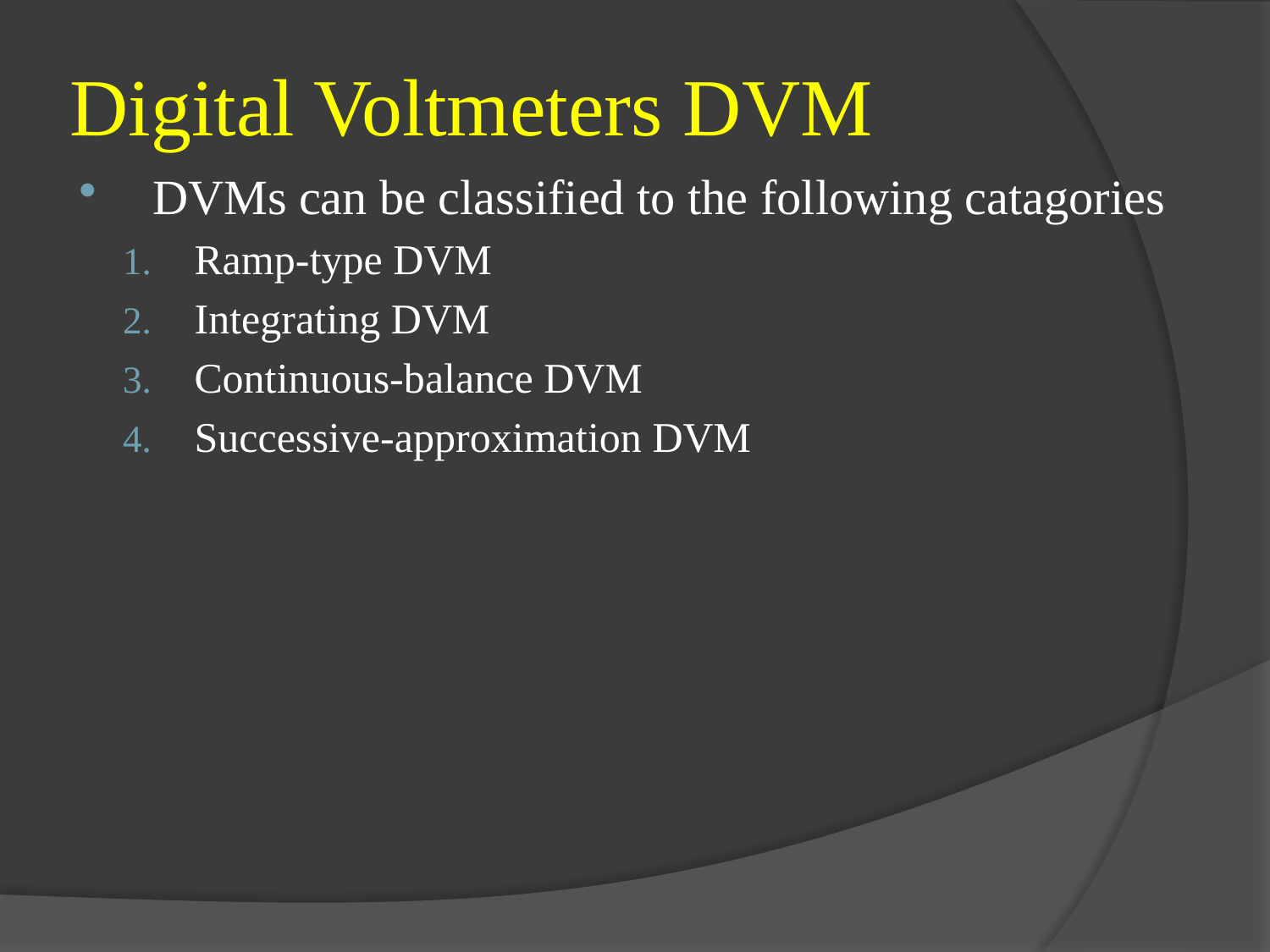

# Digital Voltmeters DVM
DVMs can be classified to the following catagories
Ramp-type DVM
Integrating DVM
Continuous-balance DVM
Successive-approximation DVM